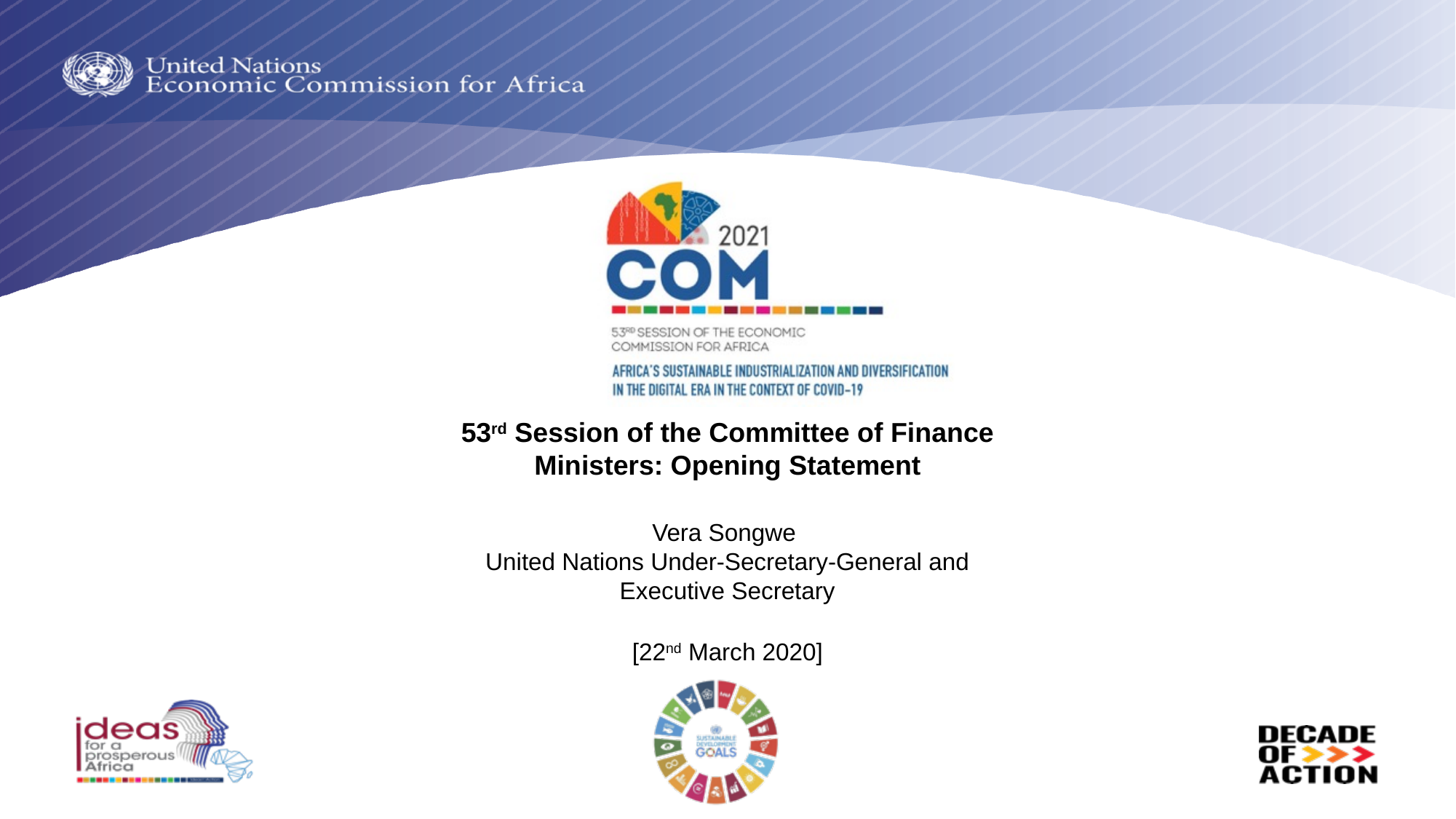

53rd Session of the Committee of Finance Ministers: Opening Statement
Vera Songwe
United Nations Under-Secretary-General and Executive Secretary
[22nd March 2020]